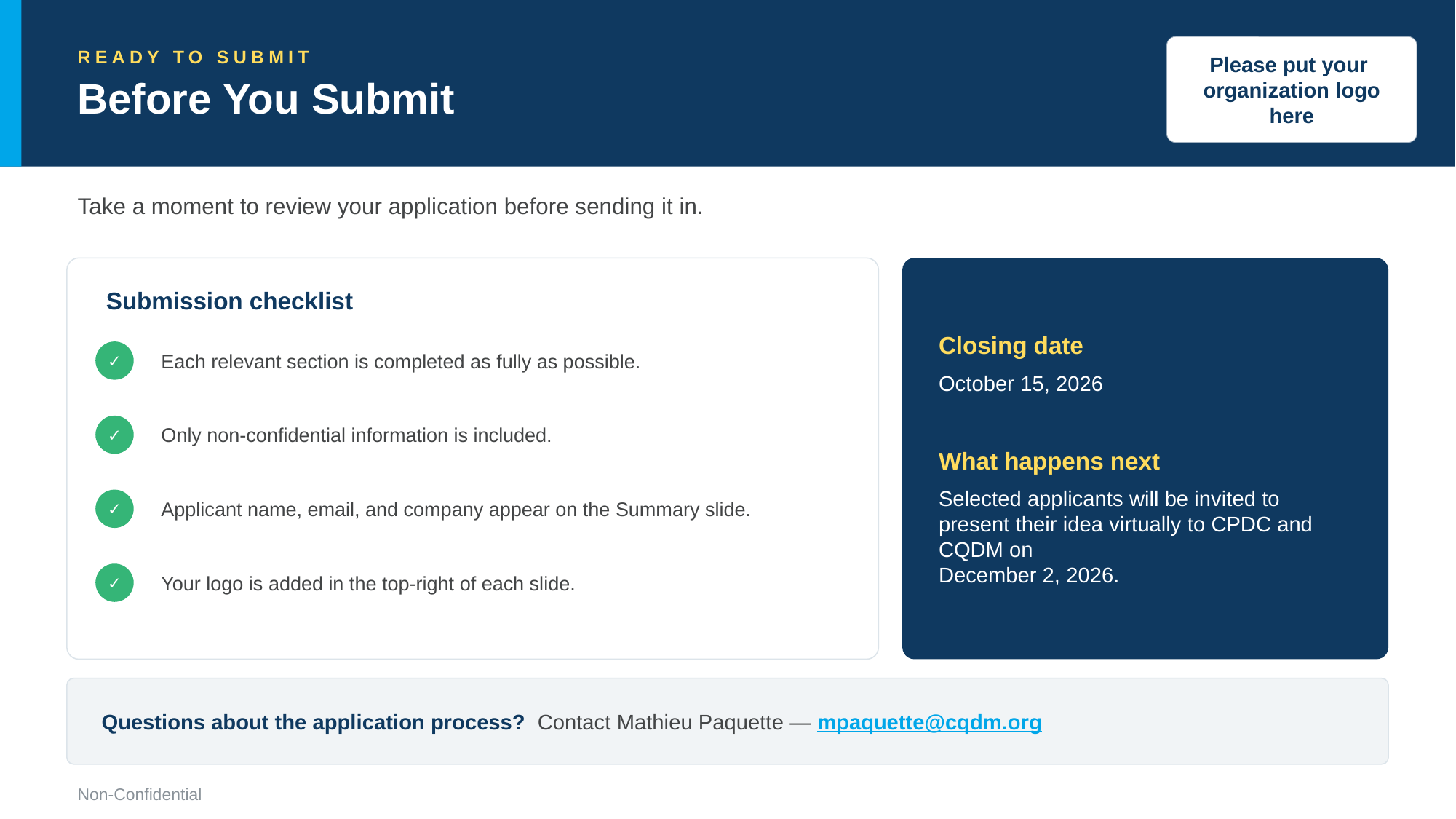

READY TO SUBMIT
Before You Submit
Please put your  organization logo here
Take a moment to review your application before sending it in.

Closing date
October 15, 2026

What happens next
Selected applicants will be invited to present their idea virtually to CPDC and CQDM on
December 2, 2026.
Submission checklist
Each relevant section is completed as fully as possible.
✓
Only non-confidential information is included.
✓
Applicant name, email, and company appear on the Summary slide.
✓
Your logo is added in the top-right of each slide.
✓
Questions about the application process?  Contact Mathieu Paquette — mpaquette@cqdm.org
Non-Confidential